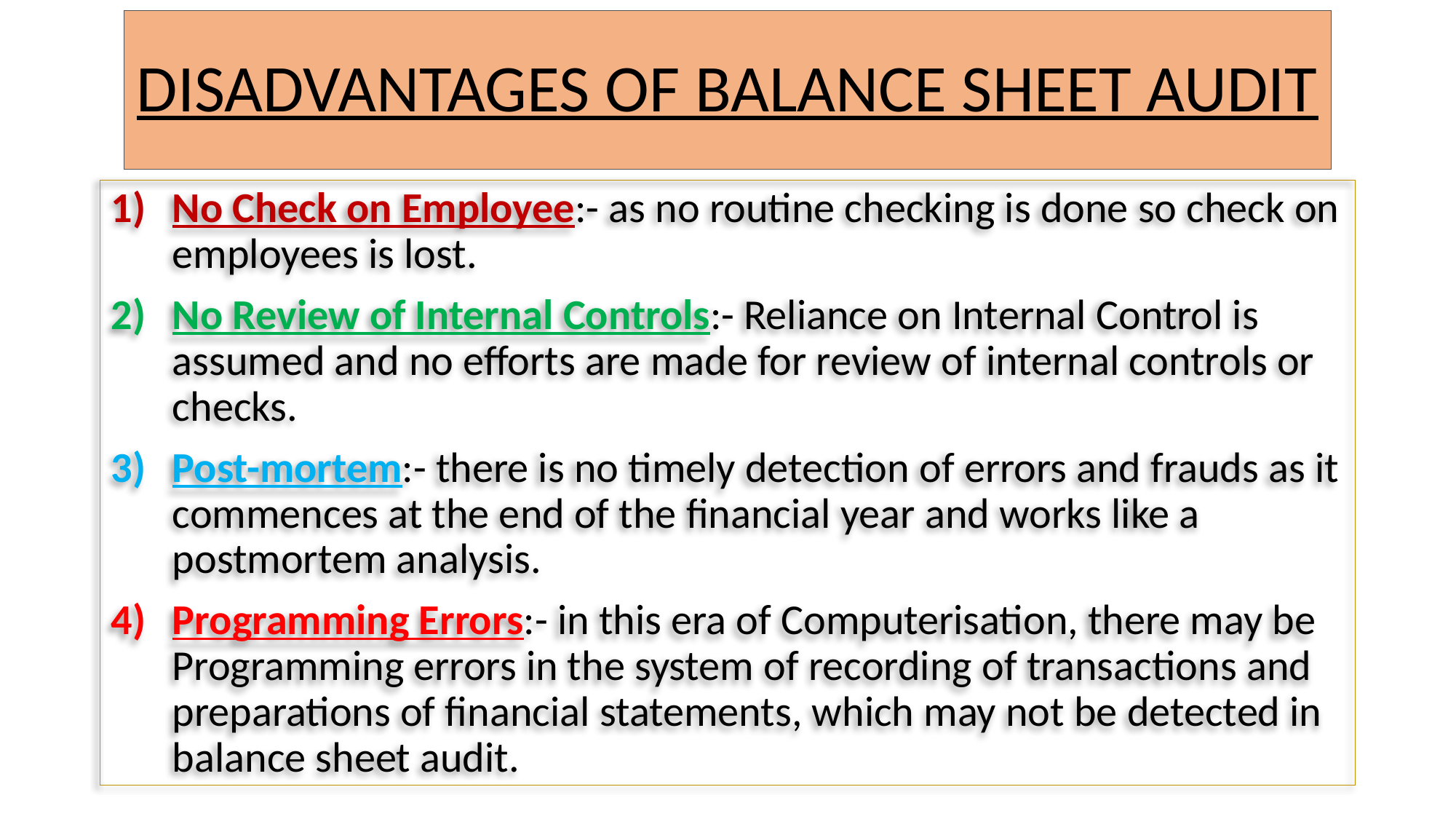

# DISADVANTAGES OF BALANCE SHEET AUDIT
No Check on Employee:- as no routine checking is done so check on employees is lost.
No Review of Internal Controls:- Reliance on Internal Control is assumed and no efforts are made for review of internal controls or checks.
Post-mortem:- there is no timely detection of errors and frauds as it commences at the end of the financial year and works like a postmortem analysis.
Programming Errors:- in this era of Computerisation, there may be Programming errors in the system of recording of transactions and preparations of financial statements, which may not be detected in balance sheet audit.